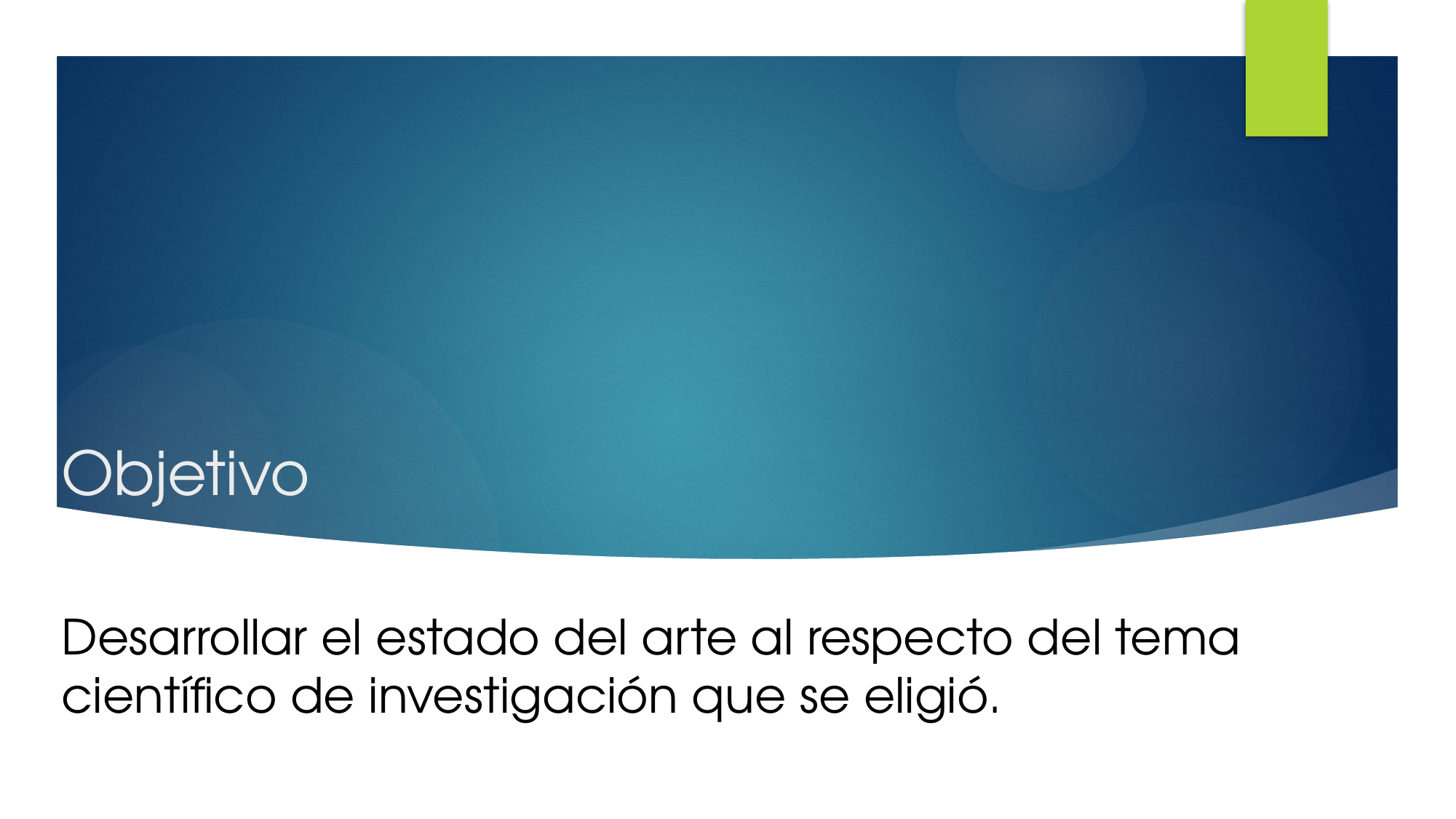

# Objetivo
Desarrollar el estado del arte al respecto del tema científico de investigación que se eligió.